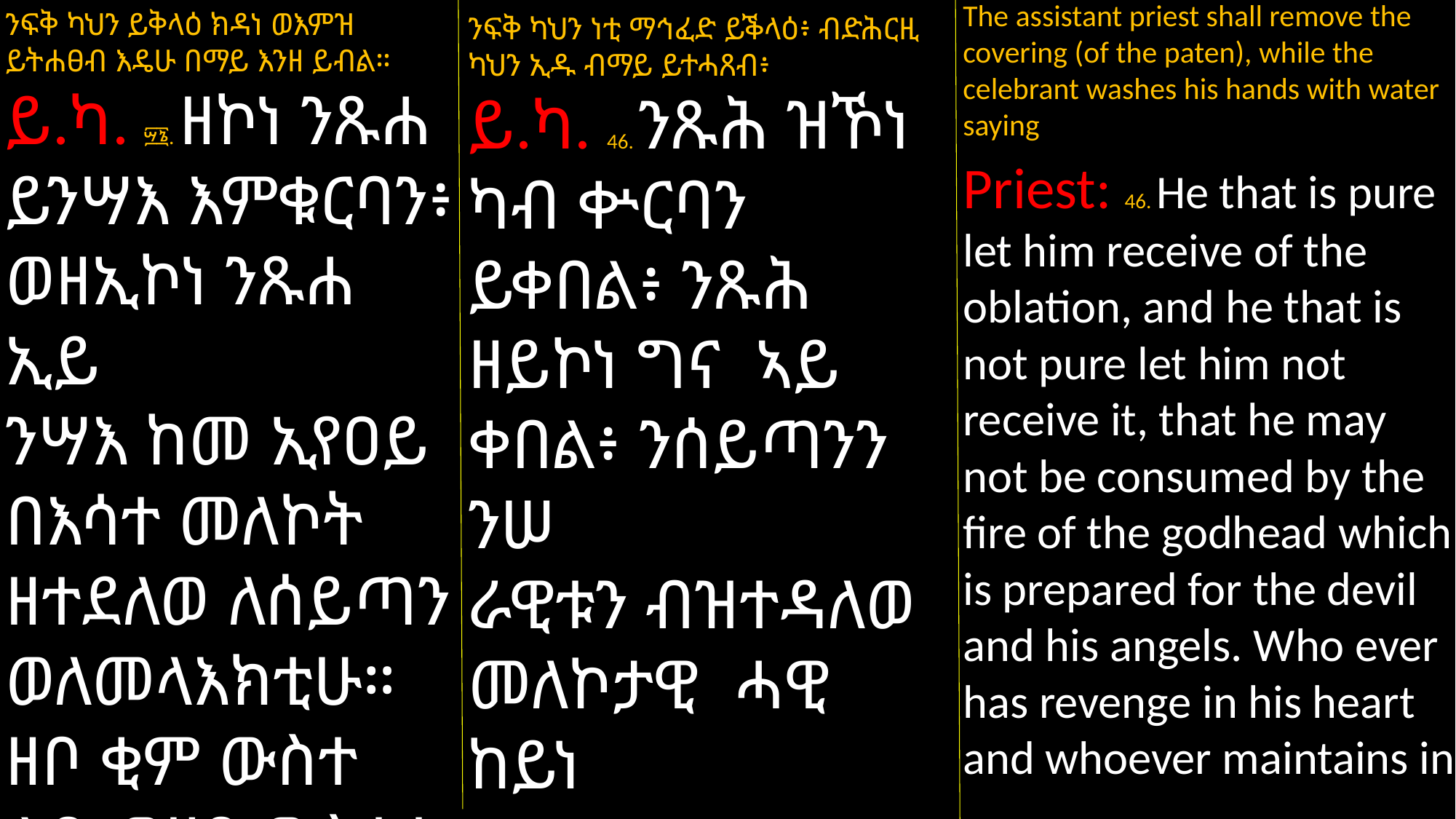

ንፍቅ ካህን ይቅላዕ ክዳነ ወእምዝ ይትሐፀብ እዴሁ በማይ እንዘ ይብል።
ይ.ካ. ፵፮. ዘኮነ ንጹሐ ይንሣእ እምቁርባን፥ ወዘኢኮነ ንጹሐ ኢይ
ንሣእ ከመ ኢየዐይ በእሳተ መለኮት ዘተደለወ ለሰይጣን ወለመላእክቲሁ። ዘቦ ቂም ውስተ ልቡ ወዘቦ ውስቴቱ ሕሊና
The assistant priest shall remove the covering (of the paten), while the celebrant washes his hands with water saying
Priest: 46. He that is pure let him receive of the oblation, and he that is not pure let him not receive it, that he may not be consumed by the fire of the godhead which is prepared for the devil and his angels. Who ever has revenge in his heart and whoever maintains in
ንፍቅ ካህን ነቲ ማኅፈድ ይቕላዕ፥ ብድሕርዚ ካህን ኢዱ ብማይ ይተሓጸብ፥
ይ.ካ. 46. ንጹሕ ዝኾነ ካብ ቍርባን ይቀበል፥ ንጹሕ ዘይኮነ ግና  ኣይ
ቀበል፥ ንሰይጣንን  ንሠ
ራዊቱን ብዝተዳለወ መለኮታዊ  ሓዊ  ከይነ
ድድ። ኣብ ልቡ ቂምን በቐልን ዘለዎ ፥ ኣብ ኅሊናኡውን ዝሙትን